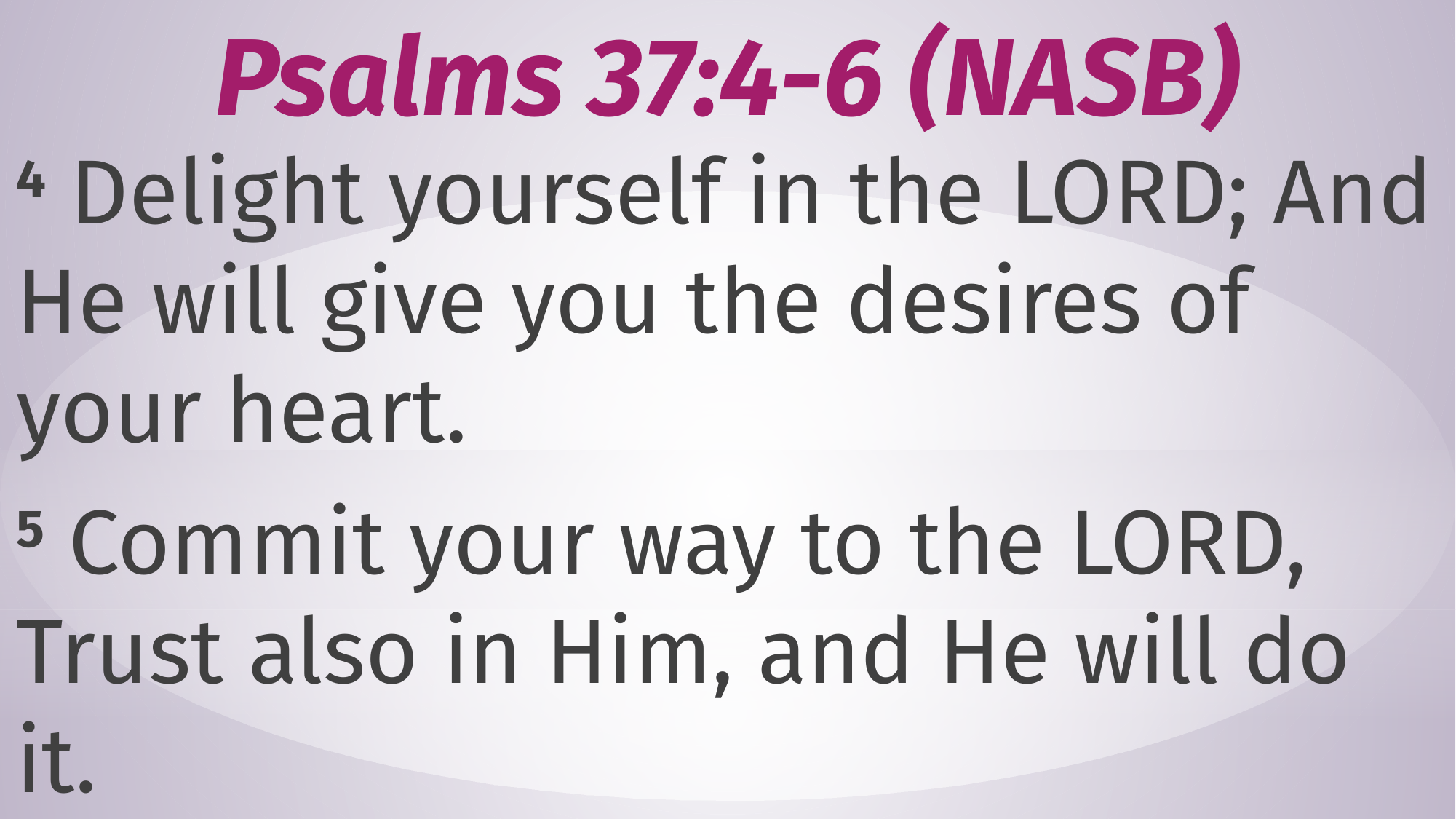

# Psalms 37:4-6 (NASB)
4 Delight yourself in the LORD; And He will give you the desires of your heart.
5 Commit your way to the LORD, Trust also in Him, and He will do it.